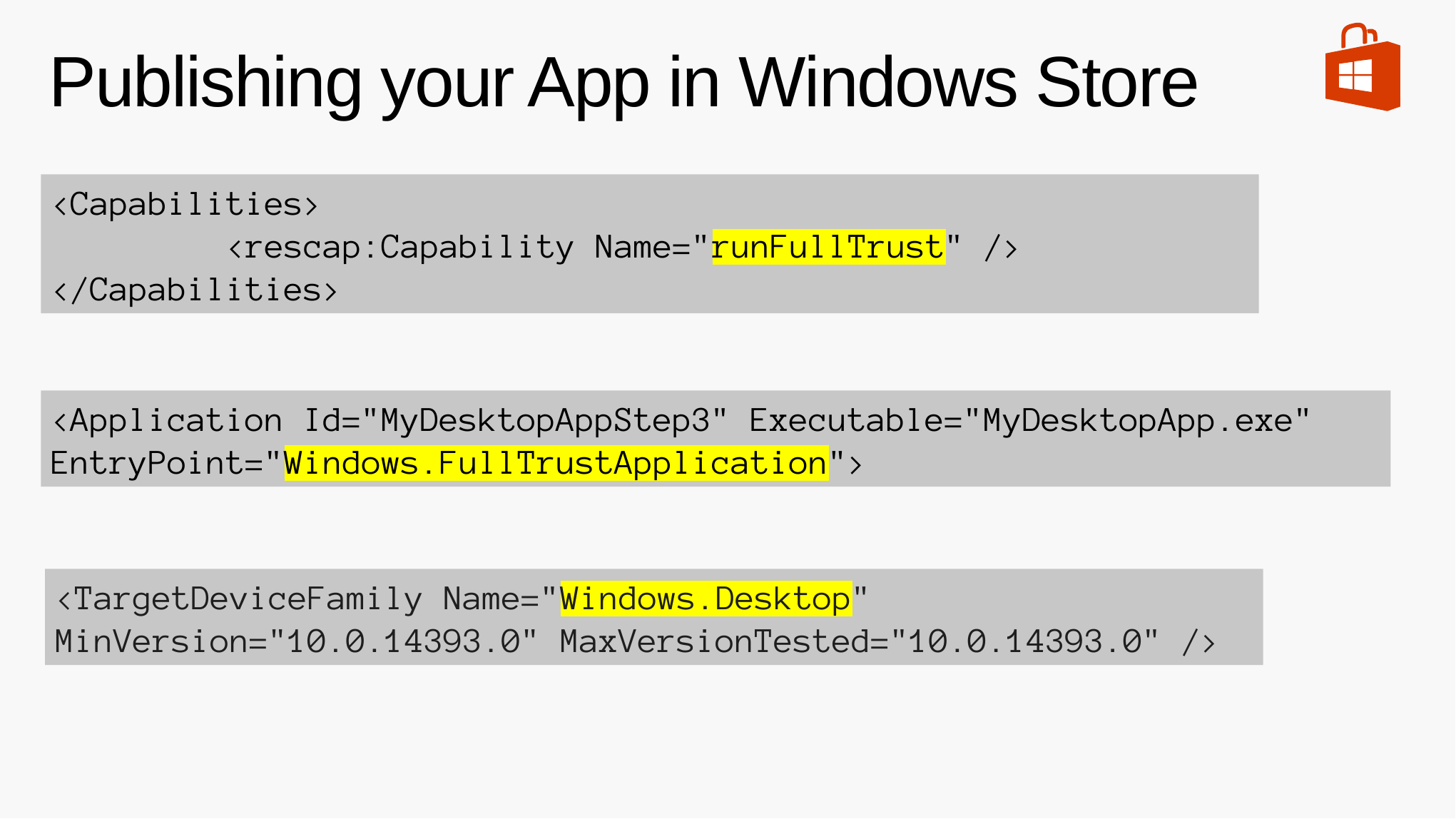

# Publishing your App in Windows Store
<Capabilities>
         <rescap:Capability Name="runFullTrust" />
</Capabilities>
<Application Id="MyDesktopAppStep3" Executable="MyDesktopApp.exe" EntryPoint="Windows.FullTrustApplication">
<TargetDeviceFamily Name="Windows.Desktop" MinVersion="10.0.14393.0" MaxVersionTested="10.0.14393.0" />